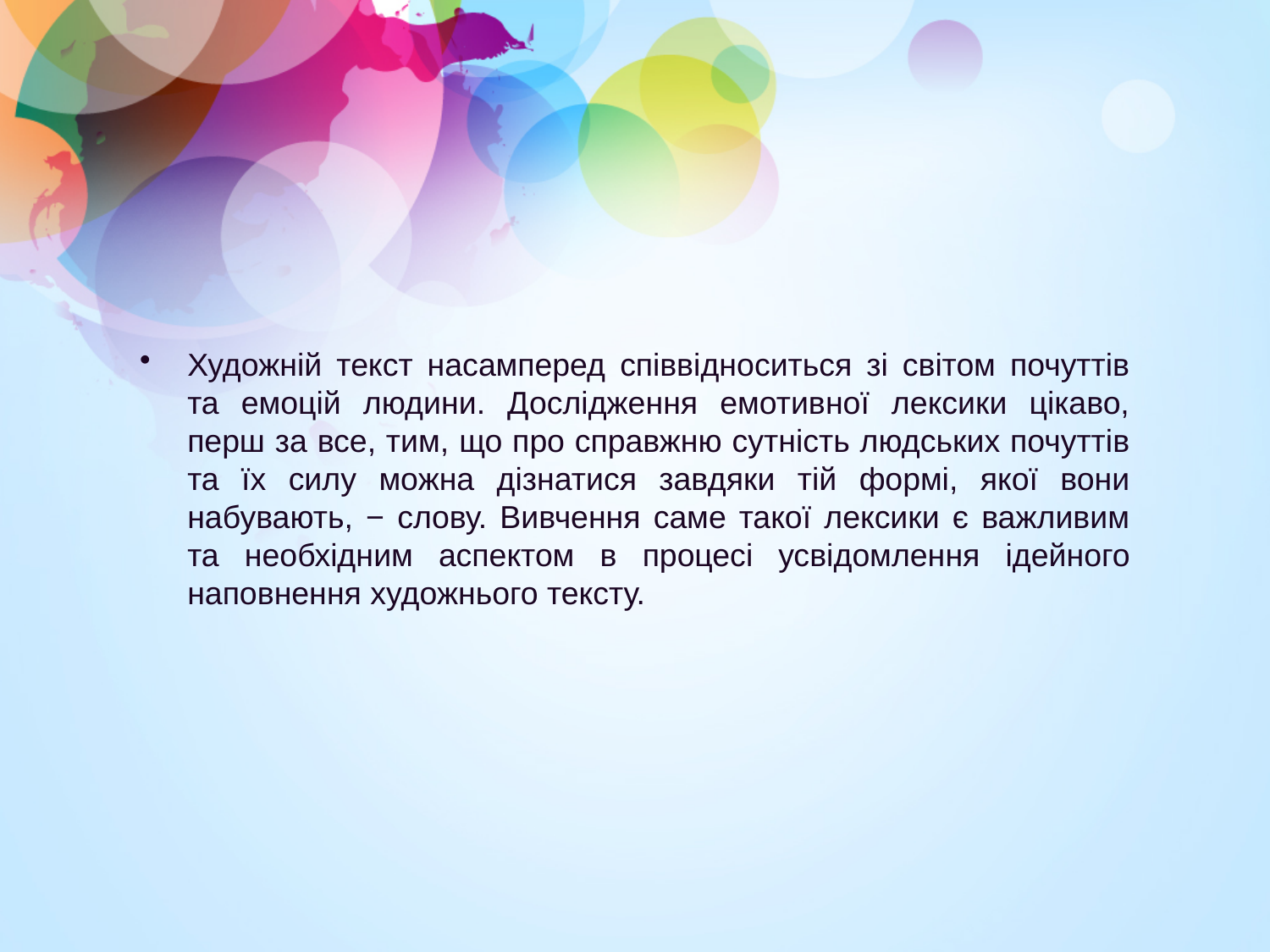

Художній текст насамперед співвідноситься зі світом почуттів та емоцій людини. Дослідження емотивної лексики цікаво, перш за все, тим, що про справжню сутність людських почуттів та їх силу можна дізнатися завдяки тій формі, якої вони набувають, − слову. Вивчення саме такої лексики є важливим та необхідним аспектом в процесі усвідомлення ідейного наповнення художнього тексту.